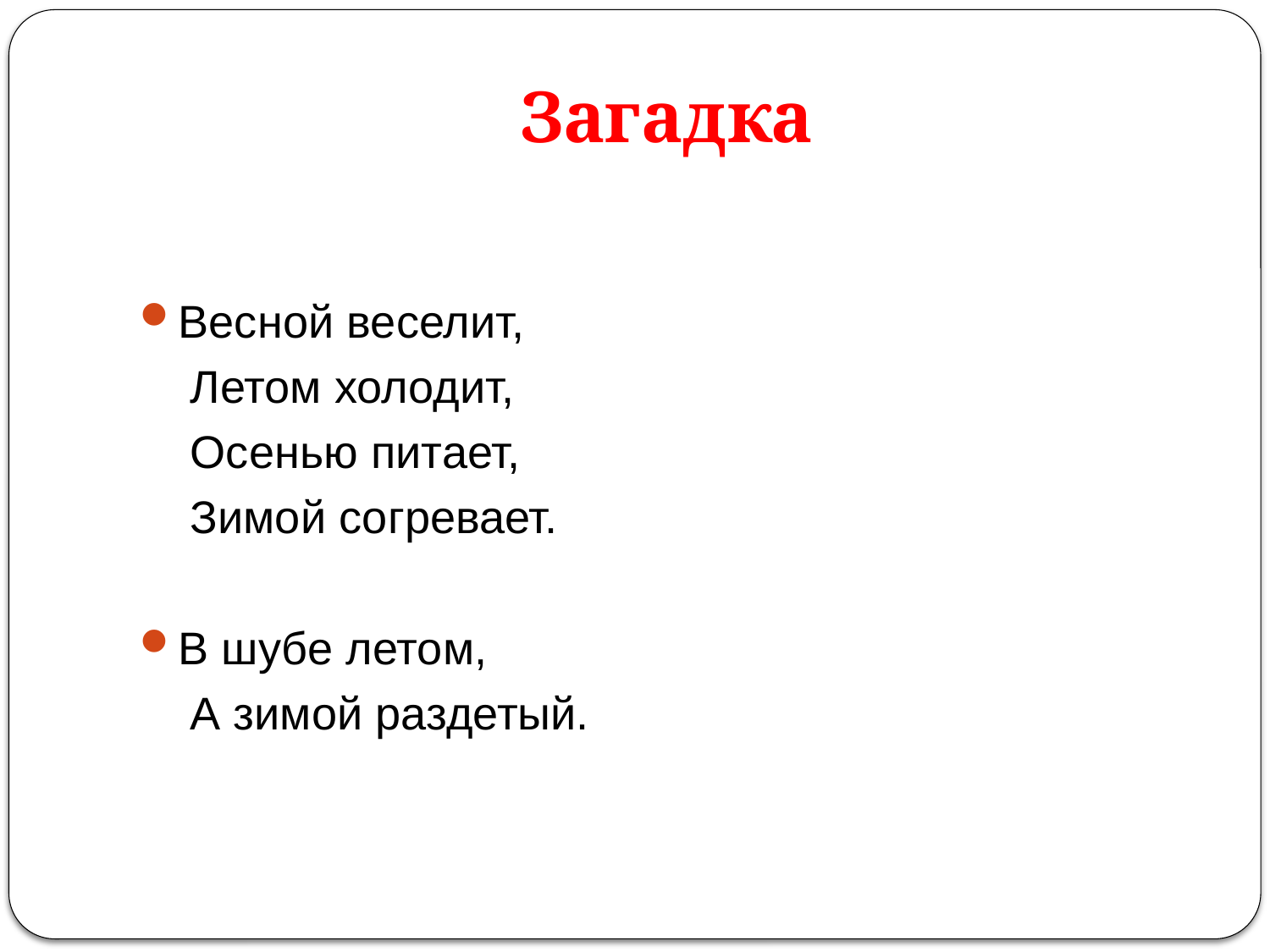

# Загадка
Весной веселит,
    Летом холодит,
    Осенью питает,
    Зимой согревает.

В шубе летом,
    А зимой раздетый.